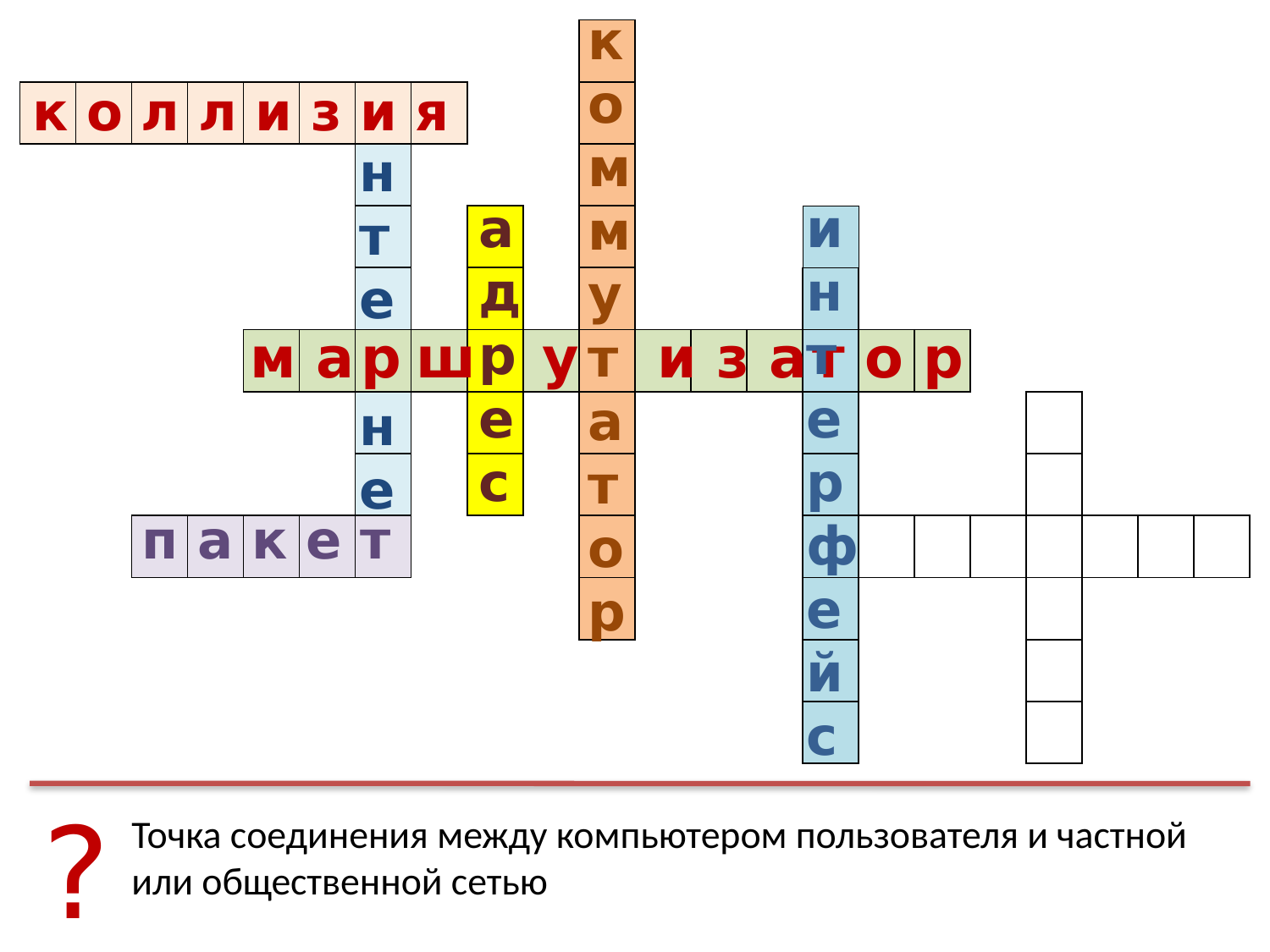

коммутатор
|  |  |  |  |  |  |  |  |  |  |  |  |  |  |  |  |  |  |  |  |  |  |
| --- | --- | --- | --- | --- | --- | --- | --- | --- | --- | --- | --- | --- | --- | --- | --- | --- | --- | --- | --- | --- | --- |
|  |  |  |  |  |  |  |  |  |  |  |  |  |  |  |  |  |  |  |  |  |  |
|  |  |  |  |  |  |  |  |  |  |  |  |  |  |  |  |  |  |  |  |  |  |
|  |  |  |  |  |  |  |  |  |  |  |  |  |  |  |  |  |  |  |  |  |  |
|  |  |  |  |  |  |  |  |  |  |  |  |  |  |  |  |  |  |  |  |  |  |
|  |  |  |  |  |  |  |  |  |  |  |  |  |  |  |  |  |  |  |  |  |  |
|  |  |  |  |  |  |  |  |  |  |  |  |  |  |  |  |  |  |  |  |  |  |
|  |  |  |  |  |  |  |  |  |  |  |  |  |  |  |  |  |  |  |  |  |  |
|  |  |  |  |  |  |  |  |  |  |  |  |  |  |  |  |  |  |  |  |  |  |
|  |  |  |  |  |  |  |  |  |  |  |  |  |  |  |  |  |  |  |  |  |  |
|  |  |  |  |  |  |  |  |  |  |  |  |  |  |  |  |  |  |  |  |  |  |
|  |  |  |  |  |  |  |  |  |  |  |  |  |  |  |  |  |  |  |  |  |  |

н
т
е

н
е
к о л л и з и я
адрес
интерфейс
м а р ш      у    и з а т о р
п а к е т
?
Точка соединения между компьютером пользователя и частной или общественной сетью